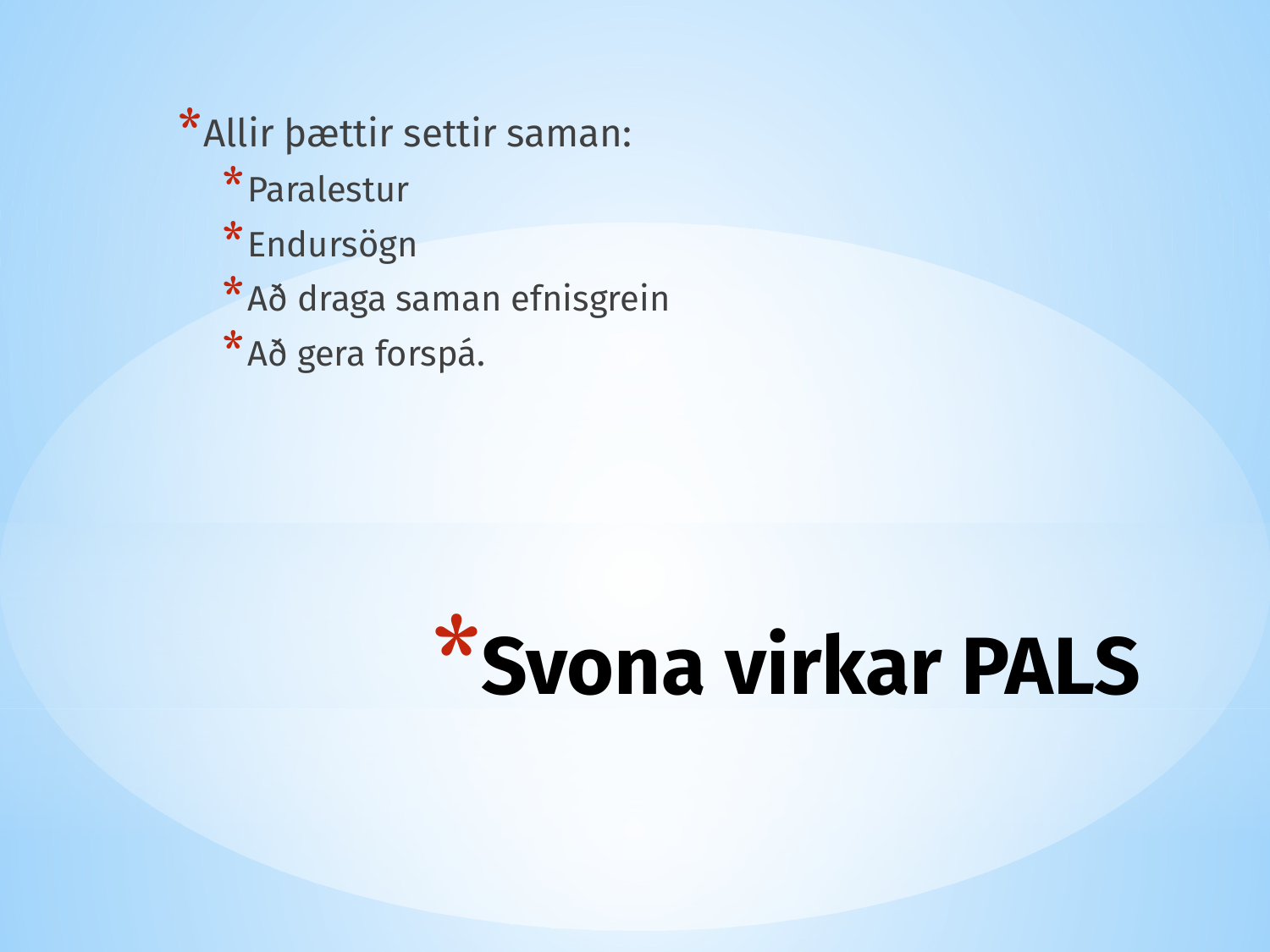

Allir þættir settir saman:
Paralestur
Endursögn
Að draga saman efnisgrein
Að gera forspá.
# Svona virkar PALS